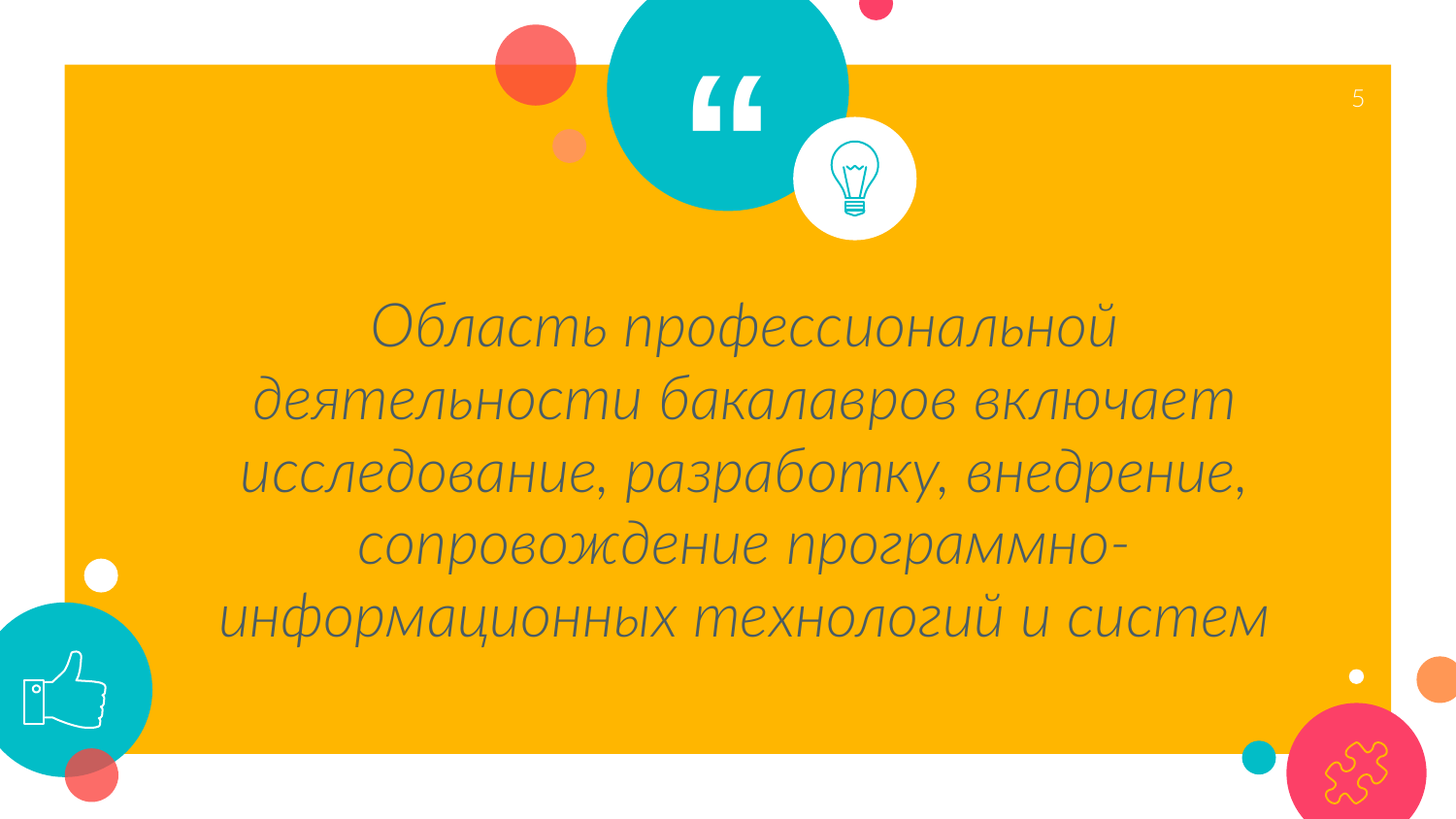

5
Область профессиональной деятельности бакалавров включает исследование, разработку, внедрение, сопровождение программно-информационных технологий и систем